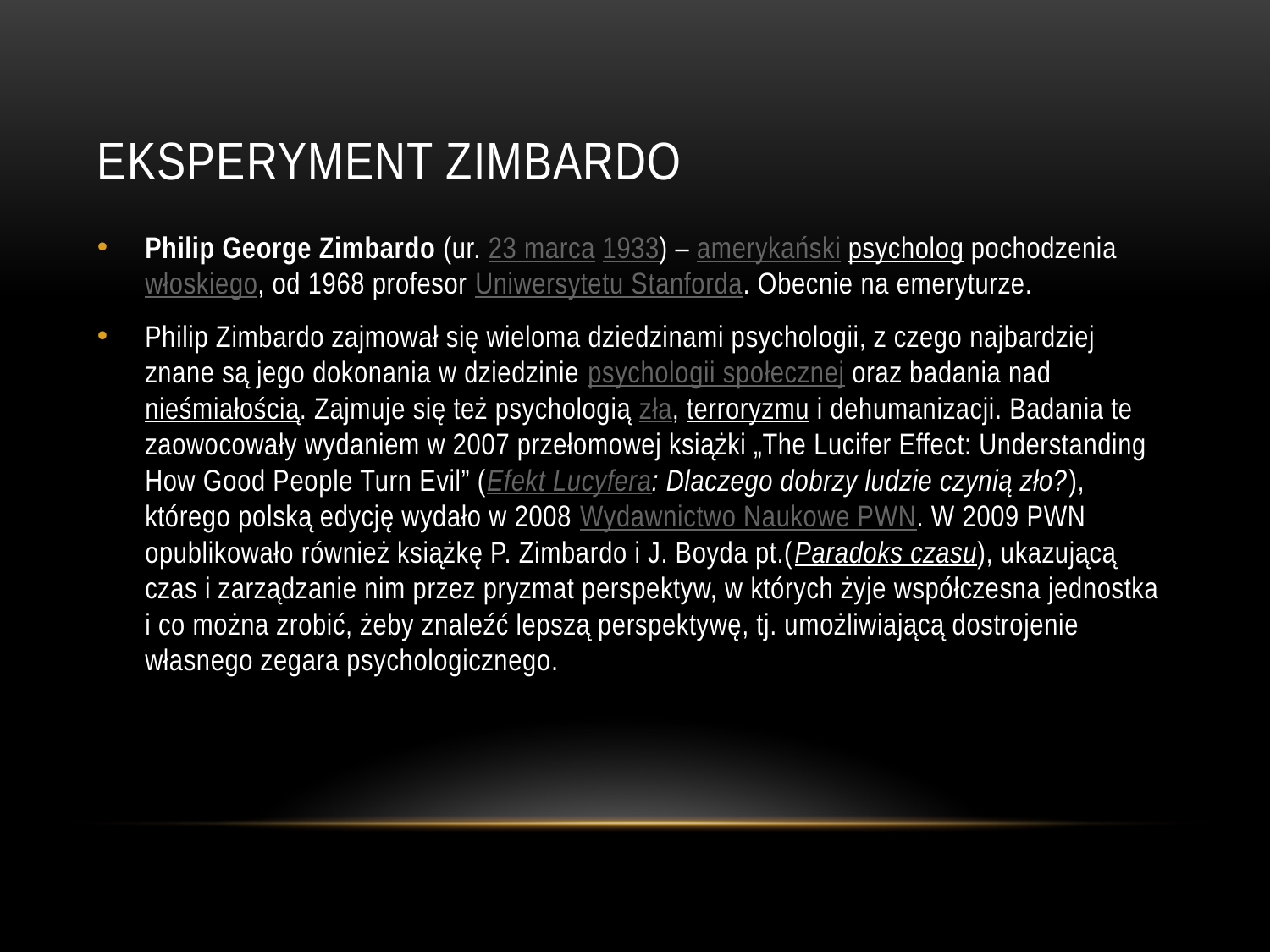

# Eksperyment Zimbardo
Philip George Zimbardo (ur. 23 marca 1933) – amerykański psycholog pochodzenia włoskiego, od 1968 profesor Uniwersytetu Stanforda. Obecnie na emeryturze.
Philip Zimbardo zajmował się wieloma dziedzinami psychologii, z czego najbardziej znane są jego dokonania w dziedzinie psychologii społecznej oraz badania nad nieśmiałością. Zajmuje się też psychologią zła, terroryzmu i dehumanizacji. Badania te zaowocowały wydaniem w 2007 przełomowej książki „The Lucifer Effect: Understanding How Good People Turn Evil” (Efekt Lucyfera: Dlaczego dobrzy ludzie czynią zło?), którego polską edycję wydało w 2008 Wydawnictwo Naukowe PWN. W 2009 PWN opublikowało również książkę P. Zimbardo i J. Boyda pt.(Paradoks czasu), ukazującą czas i zarządzanie nim przez pryzmat perspektyw, w których żyje współczesna jednostka i co można zrobić, żeby znaleźć lepszą perspektywę, tj. umożliwiającą dostrojenie własnego zegara psychologicznego.